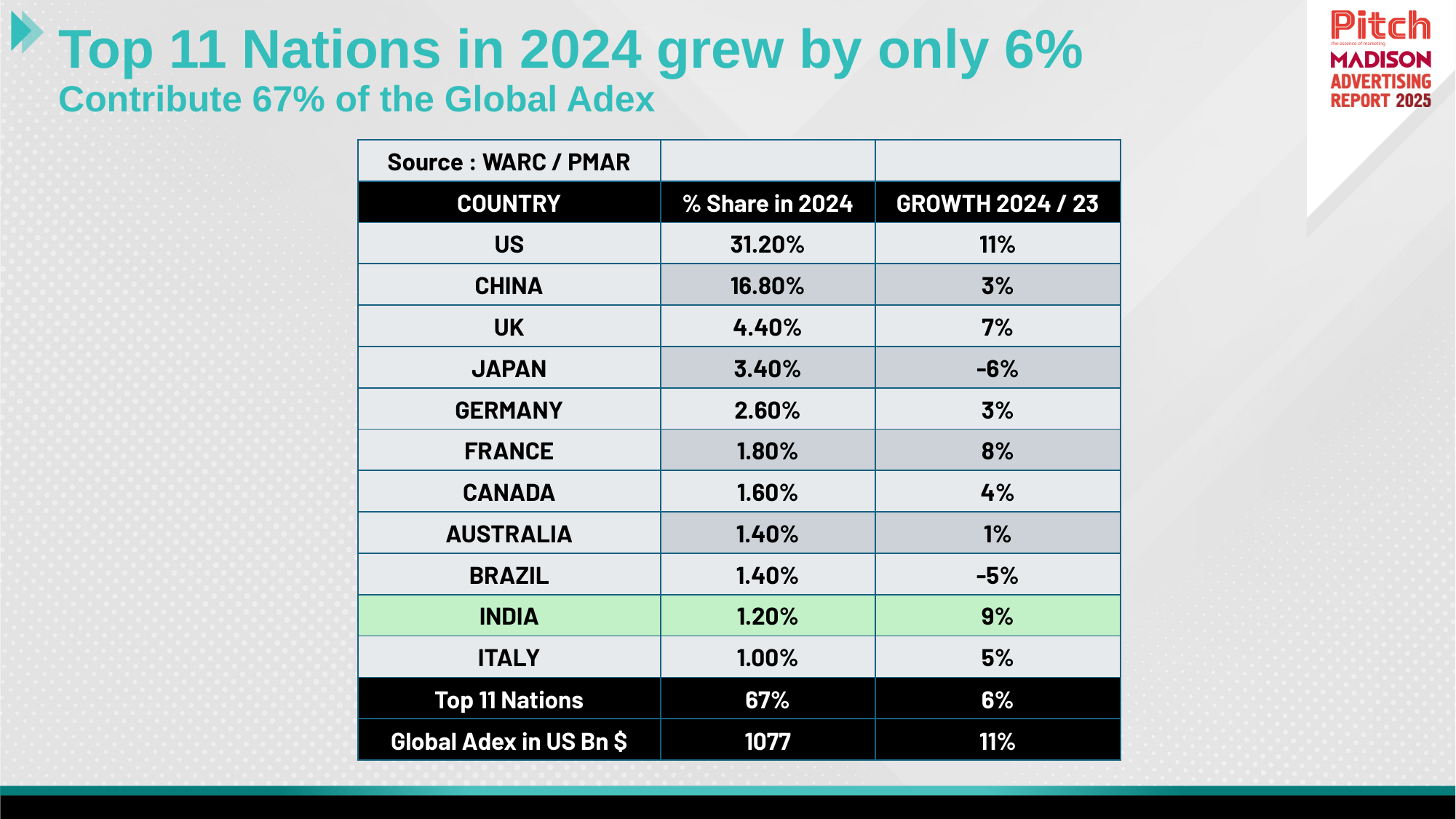

# Top 11 Nations in 2024 grew by only 6% Contribute 67% of the Global Adex
| Source : WARC / PMAR |  |  |
| --- | --- | --- |
| COUNTRY | % Share in 2024 | GROWTH 2024 / 23 |
| US | 31.20% | 11% |
| CHINA | 16.80% | 3% |
| UK | 4.40% | 7% |
| JAPAN | 3.40% | -6% |
| GERMANY | 2.60% | 3% |
| FRANCE | 1.80% | 8% |
| CANADA | 1.60% | 4% |
| AUSTRALIA | 1.40% | 1% |
| BRAZIL | 1.40% | -5% |
| INDIA | 1.20% | 9% |
| ITALY | 1.00% | 5% |
| Top 11 Nations | 67% | 6% |
| Global Adex in US Bn $ | 1077 | 11% |